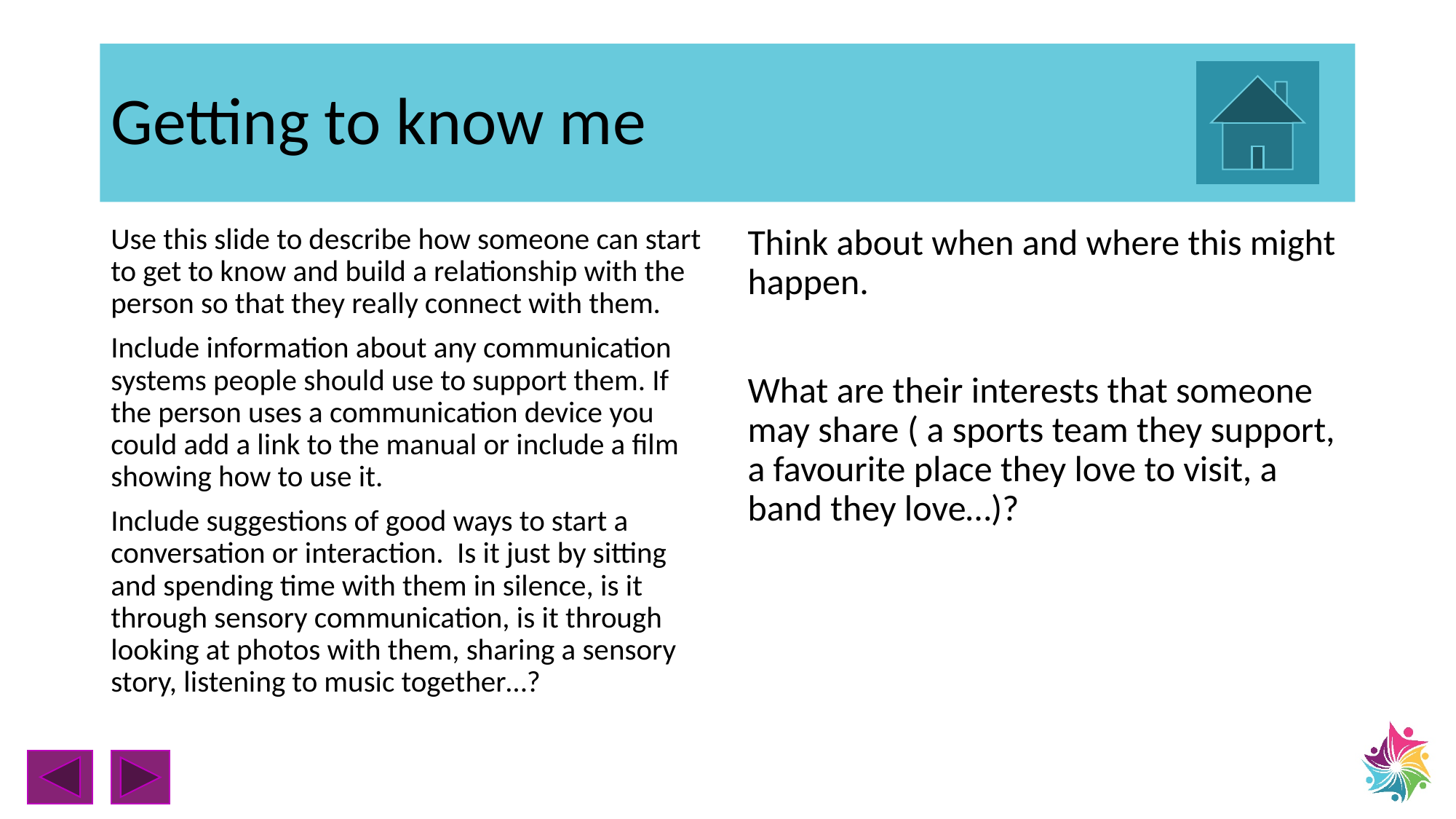

# Getting to know me

Use this slide to describe how someone can start to get to know and build a relationship with the person so that they really connect with them.
Include information about any communication systems people should use to support them. If the person uses a communication device you could add a link to the manual or include a film showing how to use it.
Include suggestions of good ways to start a conversation or interaction.  Is it just by sitting and spending time with them in silence, is it through sensory communication, is it through looking at photos with them, sharing a sensory story, listening to music together…?
Think about when and where this might happen.

What are their interests that someone may share ( a sports team they support, a favourite place they love to visit, a band they love…)?